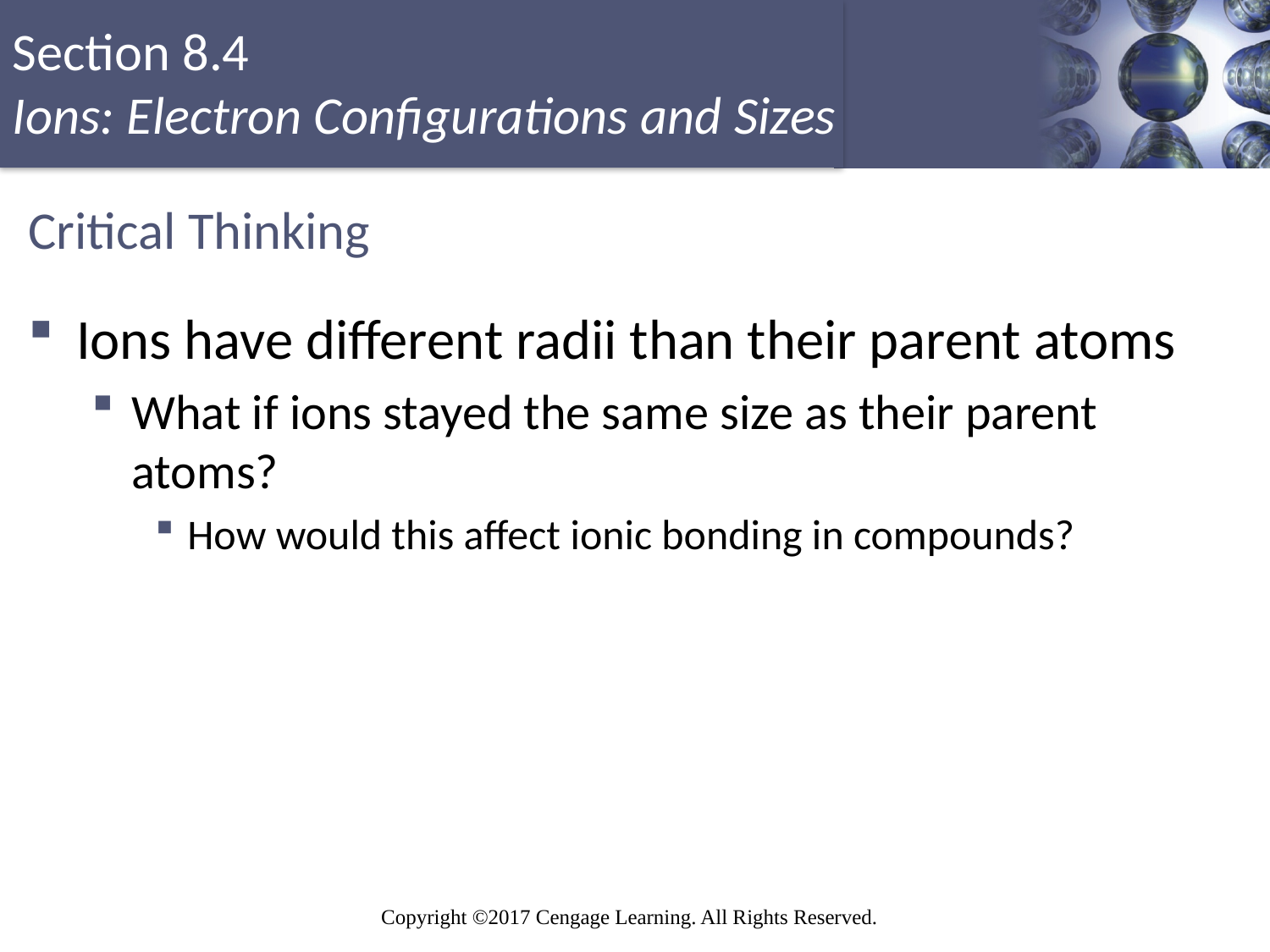

# Critical Thinking
Ions have different radii than their parent atoms
What if ions stayed the same size as their parent atoms?
How would this affect ionic bonding in compounds?